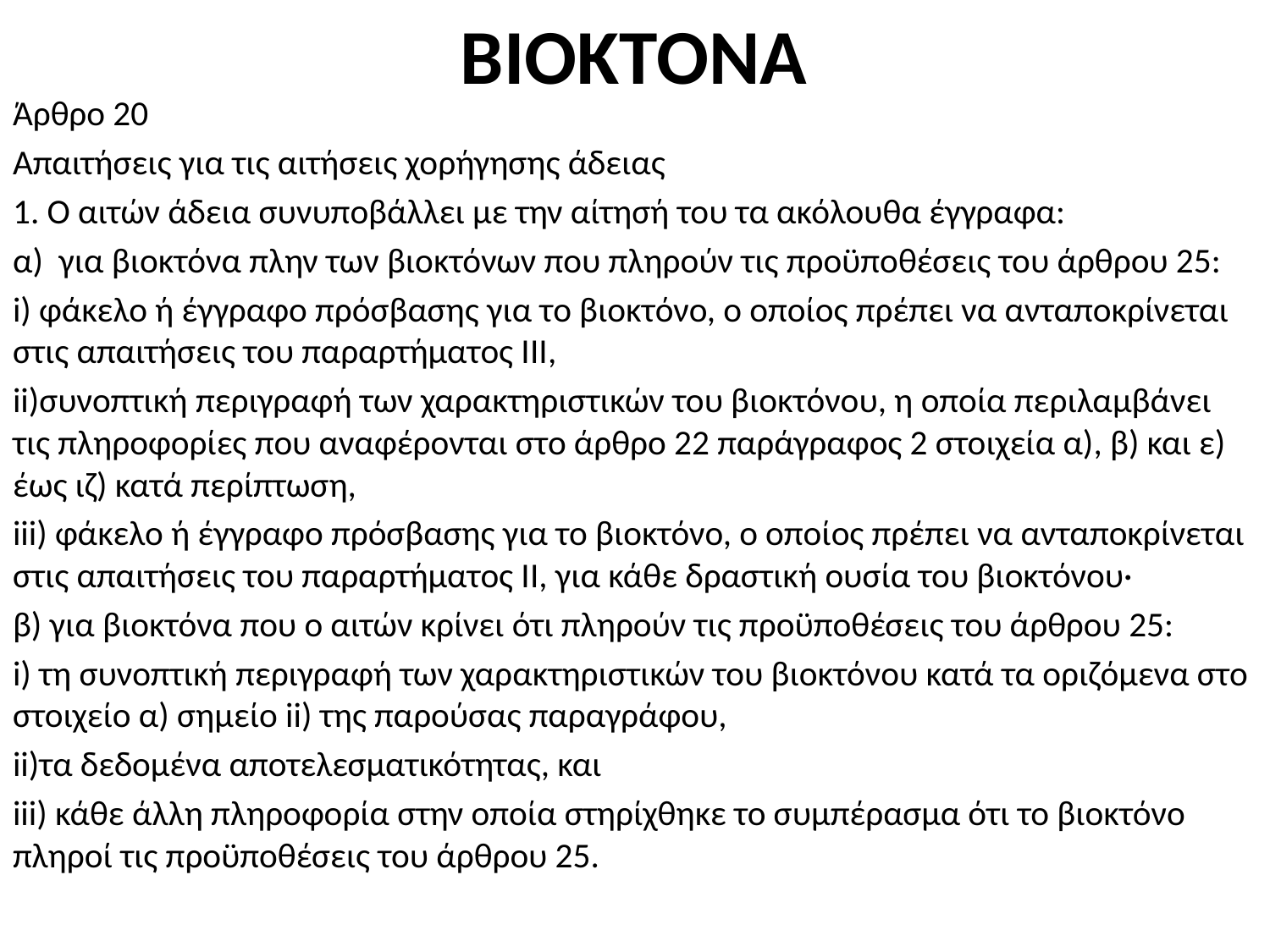

# ΒΙΟΚΤΟΝΑ
Άρθρο 20
Απαιτήσεις για τις αιτήσεις χορήγησης άδειας
1. Ο αιτών άδεια συνυποβάλλει με την αίτησή του τα ακόλουθα έγγραφα:
α)  για βιοκτόνα πλην των βιοκτόνων που πληρούν τις προϋποθέσεις του άρθρου 25:
i) φάκελο ή έγγραφο πρόσβασης για το βιοκτόνο, ο οποίος πρέπει να ανταποκρίνεται στις απαιτήσεις του παραρτήματος III,
ii)συνοπτική περιγραφή των χαρακτηριστικών του βιοκτόνου, η οποία περιλαμβάνει τις πληροφορίες που αναφέρονται στο άρθρο 22 παράγραφος 2 στοιχεία α), β) και ε) έως ιζ) κατά περίπτωση,
iii) φάκελο ή έγγραφο πρόσβασης για το βιοκτόνο, ο οποίος πρέπει να ανταποκρίνεται στις απαιτήσεις του παραρτήματος II, για κάθε δραστική ουσία του βιοκτόνου·
β) για βιοκτόνα που ο αιτών κρίνει ότι πληρούν τις προϋποθέσεις του άρθρου 25:
i) τη συνοπτική περιγραφή των χαρακτηριστικών του βιοκτόνου κατά τα οριζόμενα στο στοιχείο α) σημείο ii) της παρούσας παραγράφου,
ii)τα δεδομένα αποτελεσματικότητας, και
iii) κάθε άλλη πληροφορία στην οποία στηρίχθηκε το συμπέρασμα ότι το βιοκτόνο πληροί τις προϋποθέσεις του άρθρου 25.